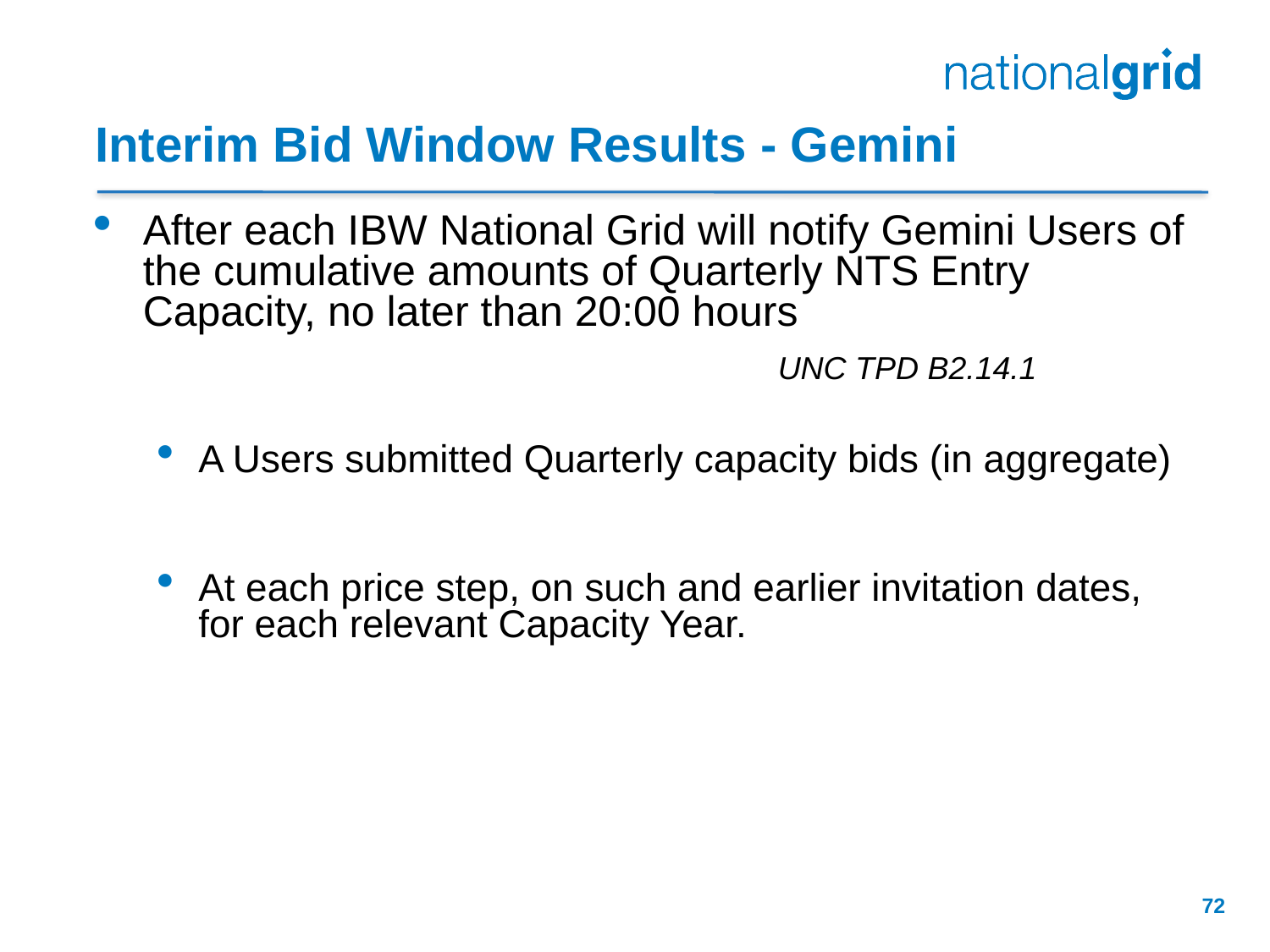

# Interim Bid Window Results - Gemini
After each IBW National Grid will notify Gemini Users of the cumulative amounts of Quarterly NTS Entry Capacity, no later than 20:00 hours
						UNC TPD B2.14.1

A Users submitted Quarterly capacity bids (in aggregate)

At each price step, on such and earlier invitation dates, for each relevant Capacity Year.
72